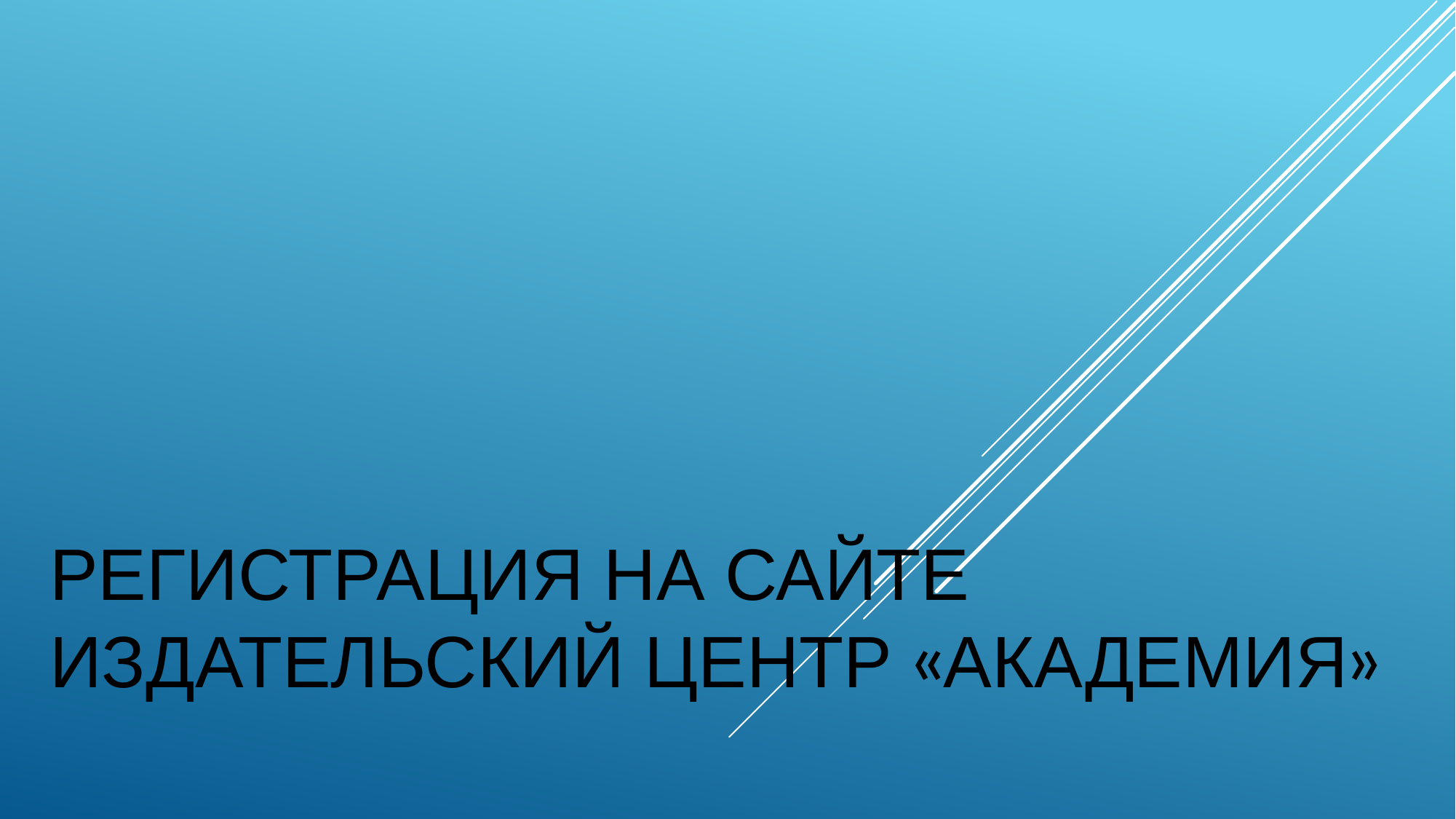

# Регистрация на сайте издательский центр «Академия»